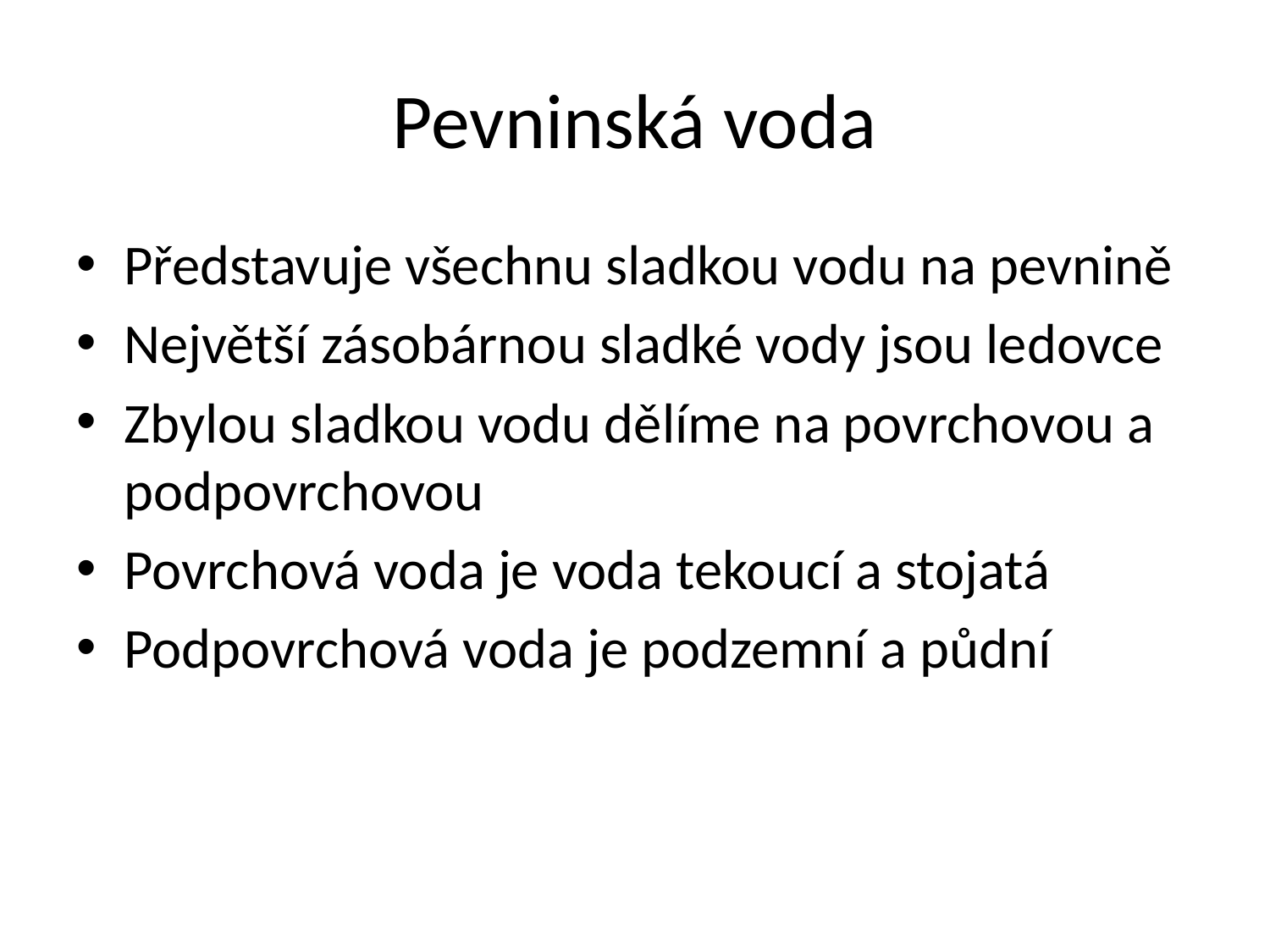

# Pevninská voda
Představuje všechnu sladkou vodu na pevnině
Největší zásobárnou sladké vody jsou ledovce
Zbylou sladkou vodu dělíme na povrchovou a podpovrchovou
Povrchová voda je voda tekoucí a stojatá
Podpovrchová voda je podzemní a půdní